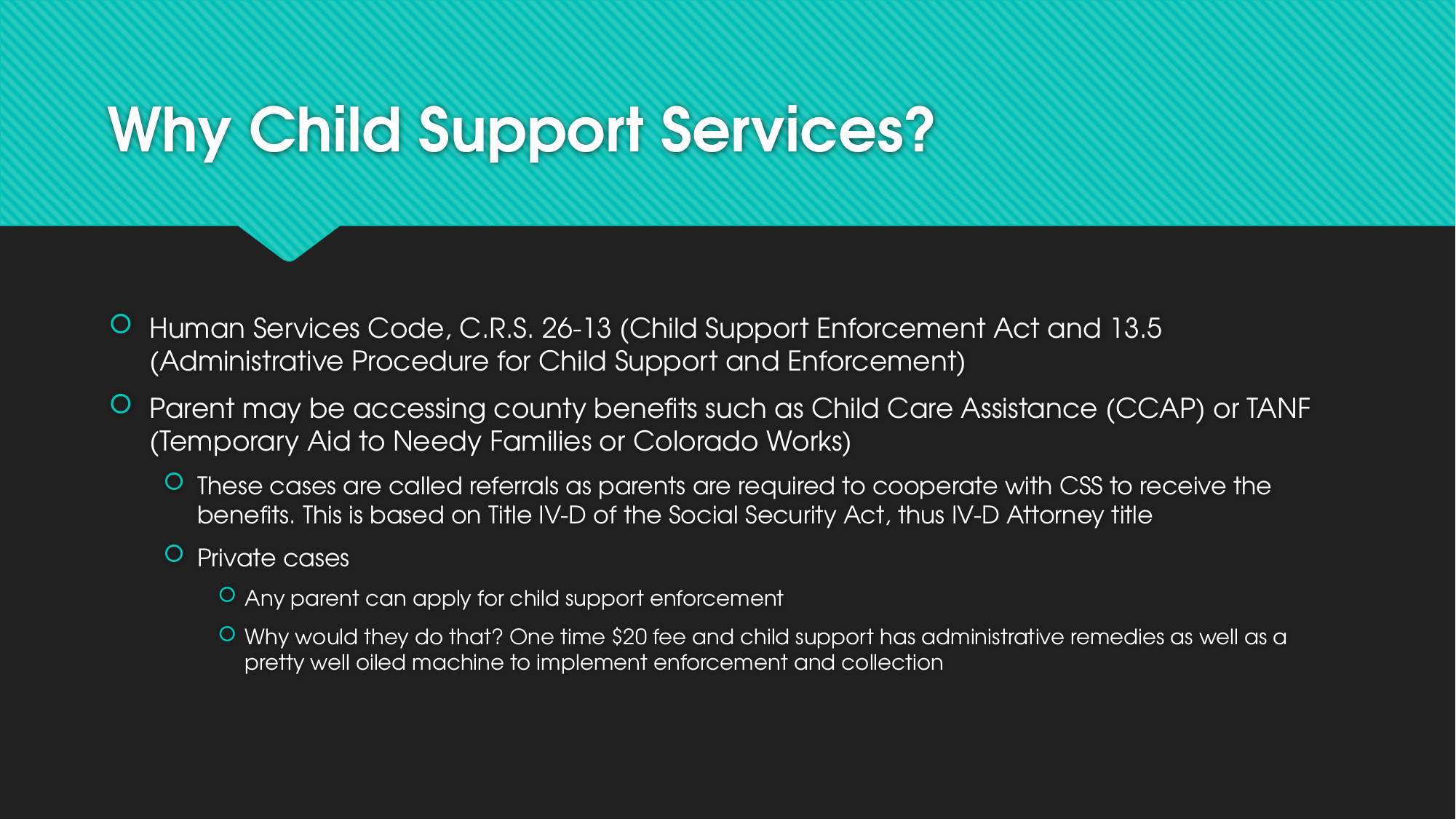

# Why Child Support Services?
Human Services Code, C.R.S. 26-13 (Child Support Enforcement Act and 13.5 (Administrative Procedure for Child Support and Enforcement)
Parent may be accessing county benefits such as Child Care Assistance (CCAP) or TANF (Temporary Aid to Needy Families or Colorado Works)
These cases are called referrals as parents are required to cooperate with CSS to receive the benefits. This is based on Title IV-D of the Social Security Act, thus IV-D Attorney title
Private cases
Any parent can apply for child support enforcement
Why would they do that? One time $20 fee and child support has administrative remedies as well as a pretty well oiled machine to implement enforcement and collection